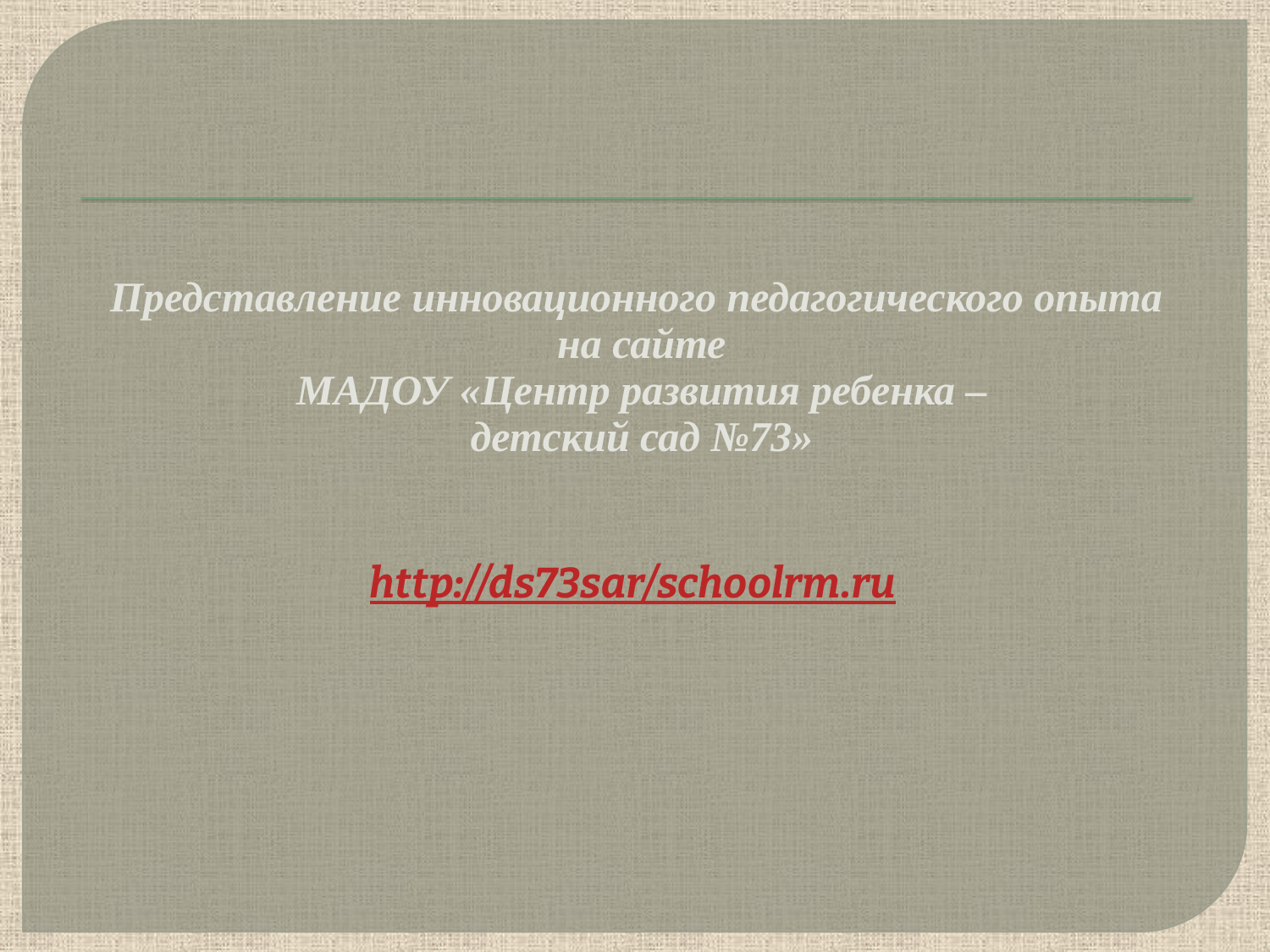

Представление инновационного педагогического опыта
 на сайте
 МАДОУ «Центр развития ребенка –
 детский сад №73»

http://ds73sar/schoolrm.ru